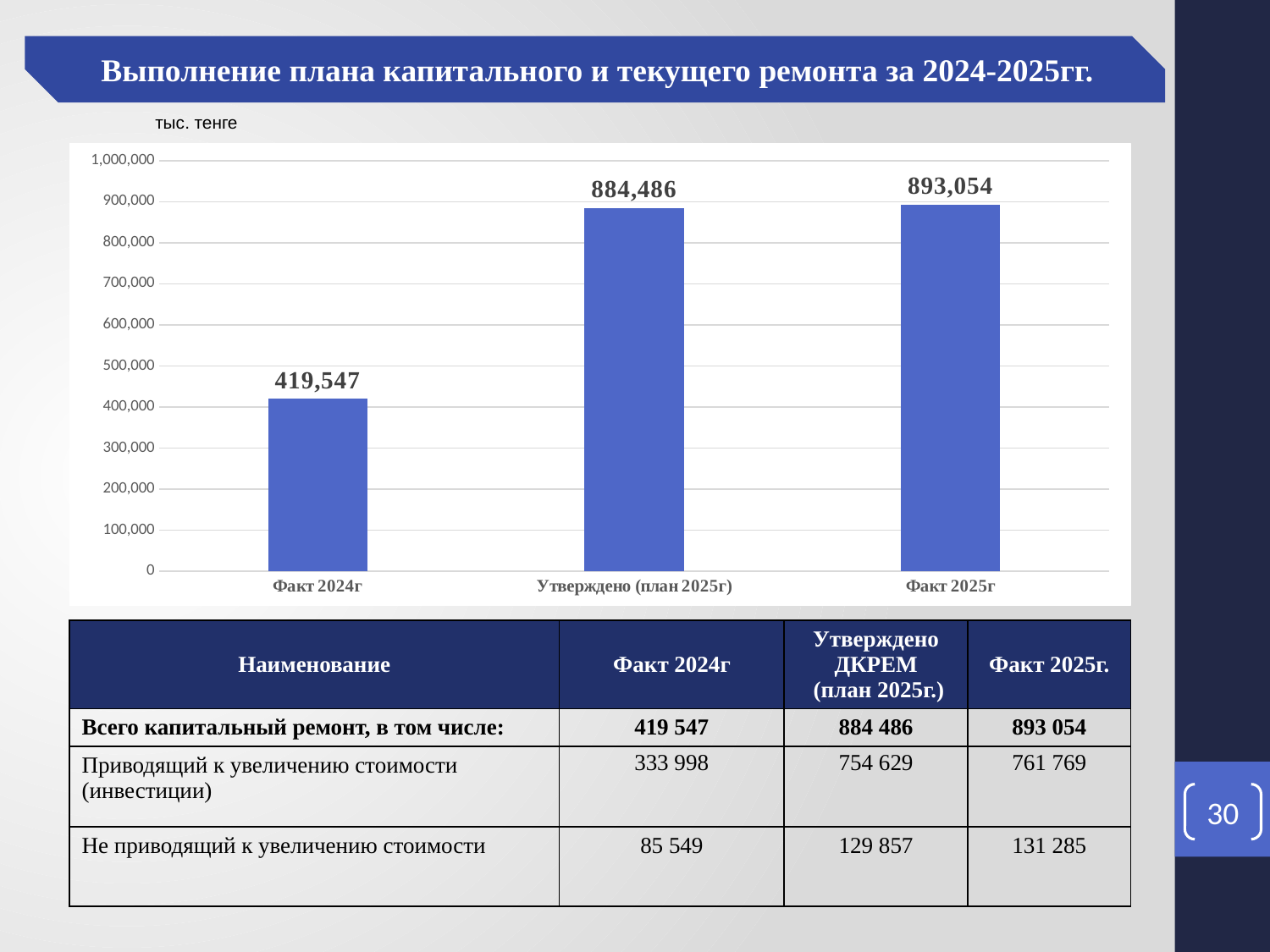

Выполнение плана капитального и текущего ремонта за 2024-2025гг.
тыс. тенге

### Chart

| Category |  |
|---|---|
| Факт 2024г | 419547.0 |
| Утверждено (план 2025г) | 884486.0 |
| Факт 2025г | 893054.0 |
| Наименование | Факт 2024г | Утверждено ДКРЕМ (план 2025г.) | Факт 2025г. |
| --- | --- | --- | --- |
| Всего капитальный ремонт, в том числе: | 419 547 | 884 486 | 893 054 |
| Приводящий к увеличению стоимости (инвестиции) | 333 998 | 754 629 | 761 769 |
| Не приводящий к увеличению стоимости | 85 549 | 129 857 | 131 285 |
30